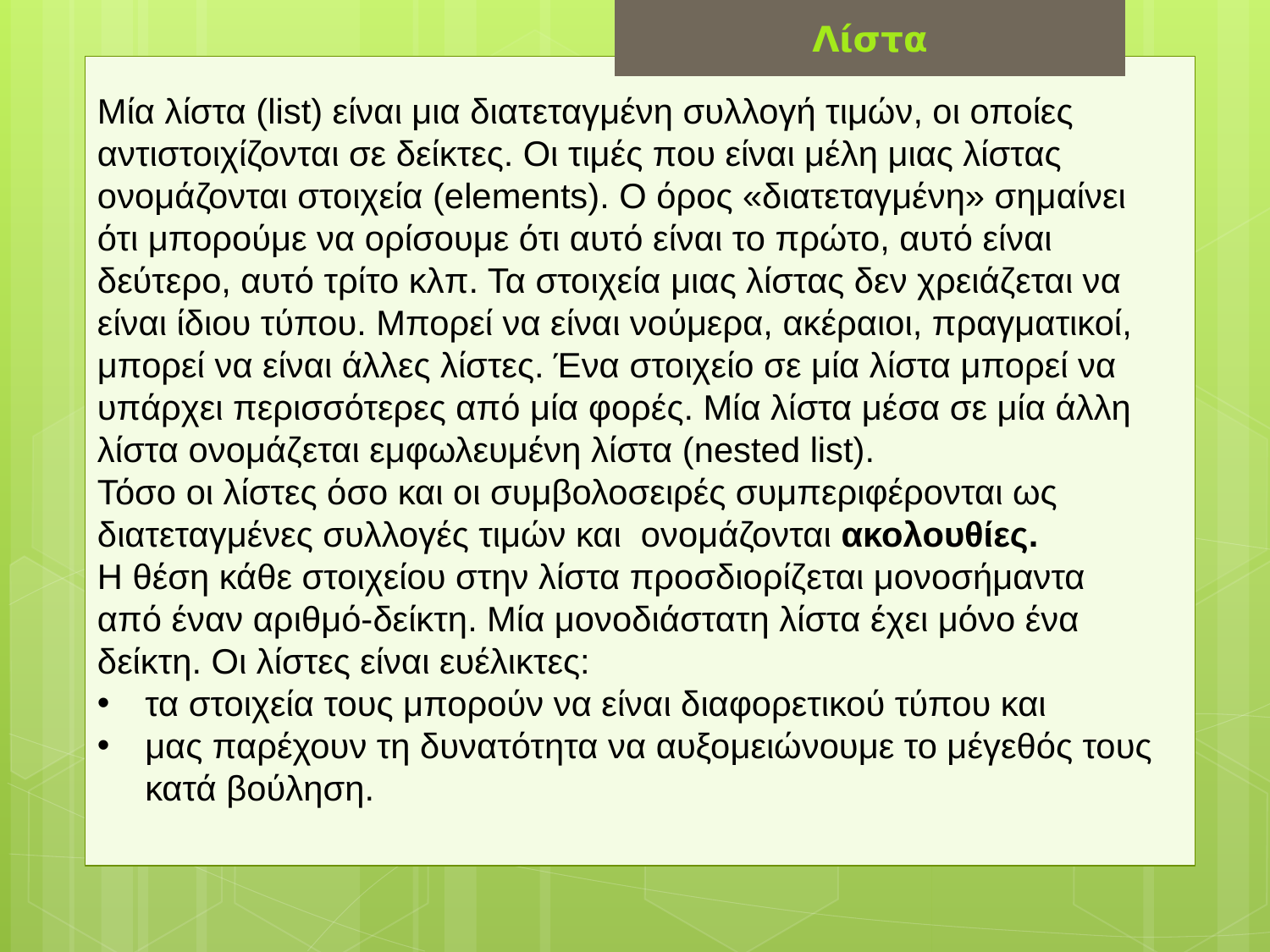

Λίστα

Μία λίστα (list) είναι μια διατεταγμένη συλλογή τιμών, οι οποίες αντιστοιχίζονται σε δείκτες. Οι τιμές που είναι μέλη μιας λίστας ονομάζονται στοιχεία (elements). Ο όρος «διατεταγμένη» σημαίνει ότι μπορούμε να ορίσουμε ότι αυτό είναι το πρώτο, αυτό είναι δεύτερο, αυτό τρίτο κλπ. Τα στοιχεία μιας λίστας δεν χρειάζεται να είναι ίδιου τύπου. Μπορεί να είναι νούμερα, ακέραιοι, πραγματικοί, μπορεί να είναι άλλες λίστες. Ένα στοιχείο σε μία λίστα μπορεί να υπάρχει περισσότερες από μία φορές. Μία λίστα μέσα σε μία άλλη λίστα ονομάζεται εμφωλευμένη λίστα (nested list).
Τόσο οι λίστες όσο και οι συμβολοσειρές συμπεριφέρονται ως διατεταγμένες συλλογές τιμών και  ονομάζονται ακολουθίες.
Η θέση κάθε στοιχείου στην λίστα προσδιορίζεται μονοσήμαντα από έναν αριθμό-δείκτη. Μία μονοδιάστατη λίστα έχει μόνο ένα δείκτη. Οι λίστες είναι ευέλικτες:
τα στοιχεία τους μπορούν να είναι διαφορετικού τύπου και
μας παρέχουν τη δυνατότητα να αυξομειώνουμε το μέγεθός τους κατά βούληση.